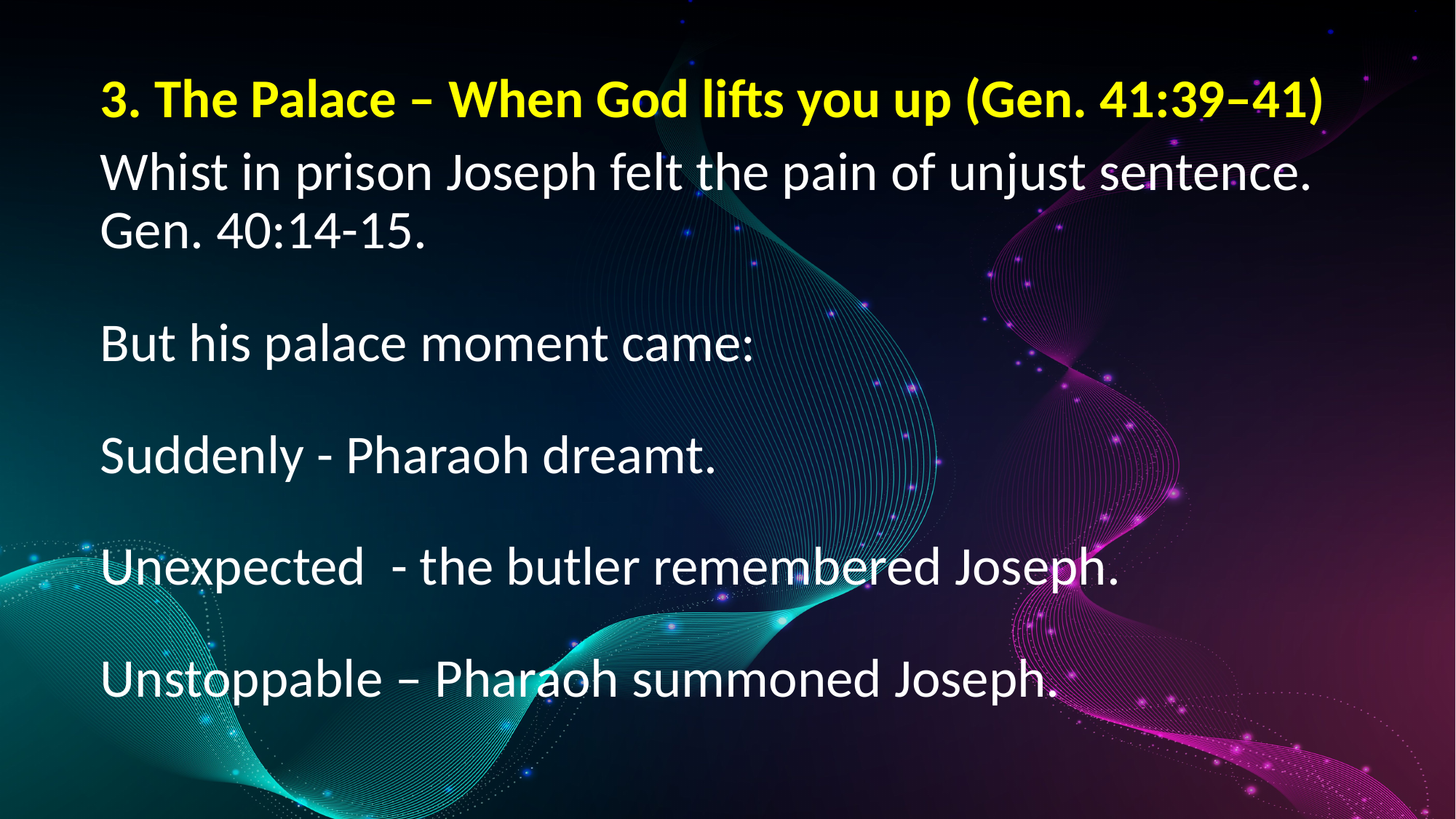

3. The Palace – When God lifts you up (Gen. 41:39–41)
Whist in prison Joseph felt the pain of unjust sentence. Gen. 40:14-15.
But his palace moment came:
Suddenly - Pharaoh dreamt.
Unexpected  - the butler remembered Joseph.
Unstoppable – Pharaoh summoned Joseph.